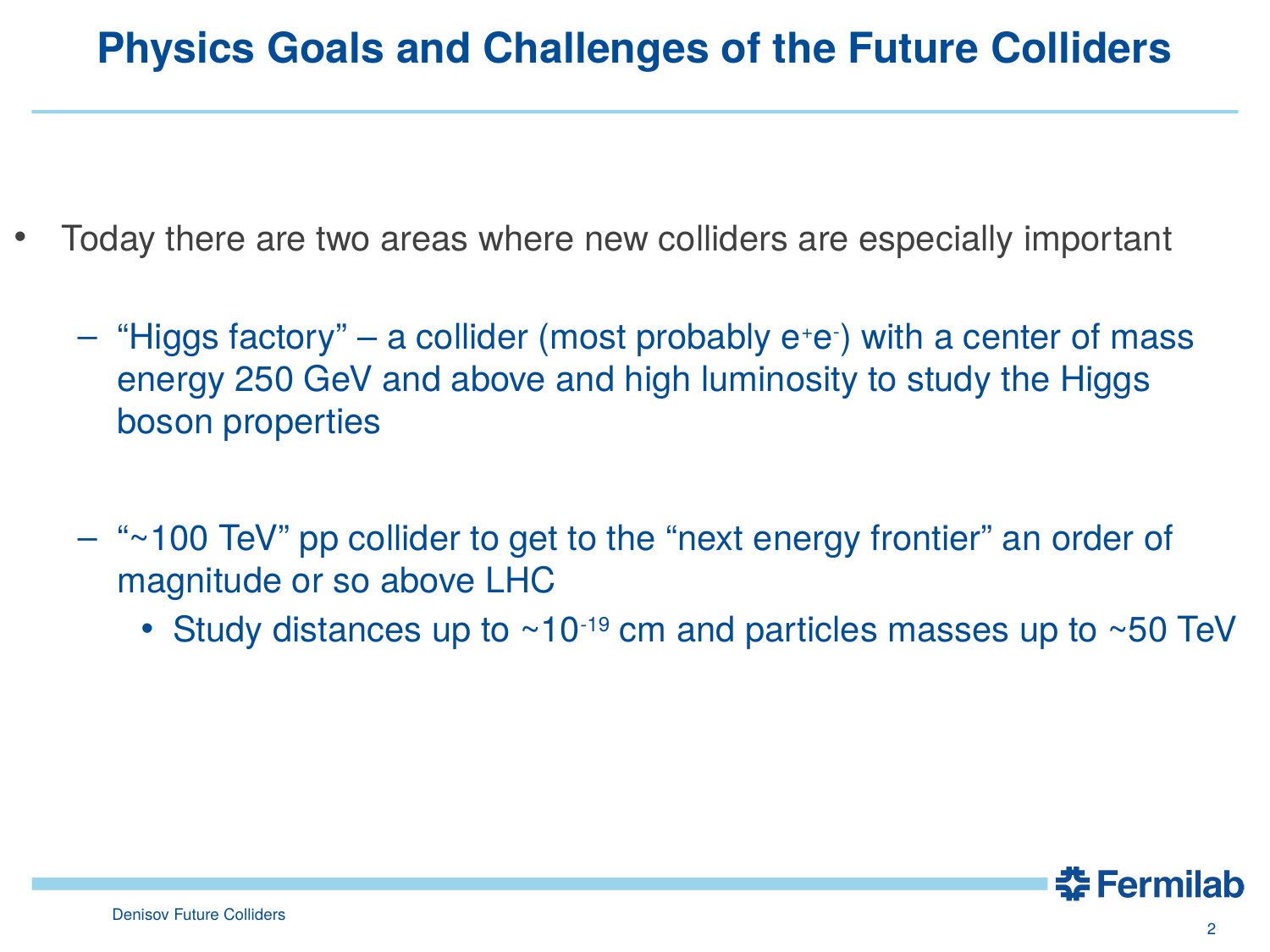

# Physics Goals and Challenges of the Future Colliders

Today there are two areas where new colliders are especially important

“Higgs factory” – a collider (most probably e+e-) with a center of mass energy 250 GeV and above and high luminosity to study the Higgs boson properties

“~100 TeV” pp collider to get to the “next energy frontier” an order of magnitude or so above LHC
Study distances up to ~10-19 cm and particles masses up to ~50 TeV

Denisov Future Colliders
2